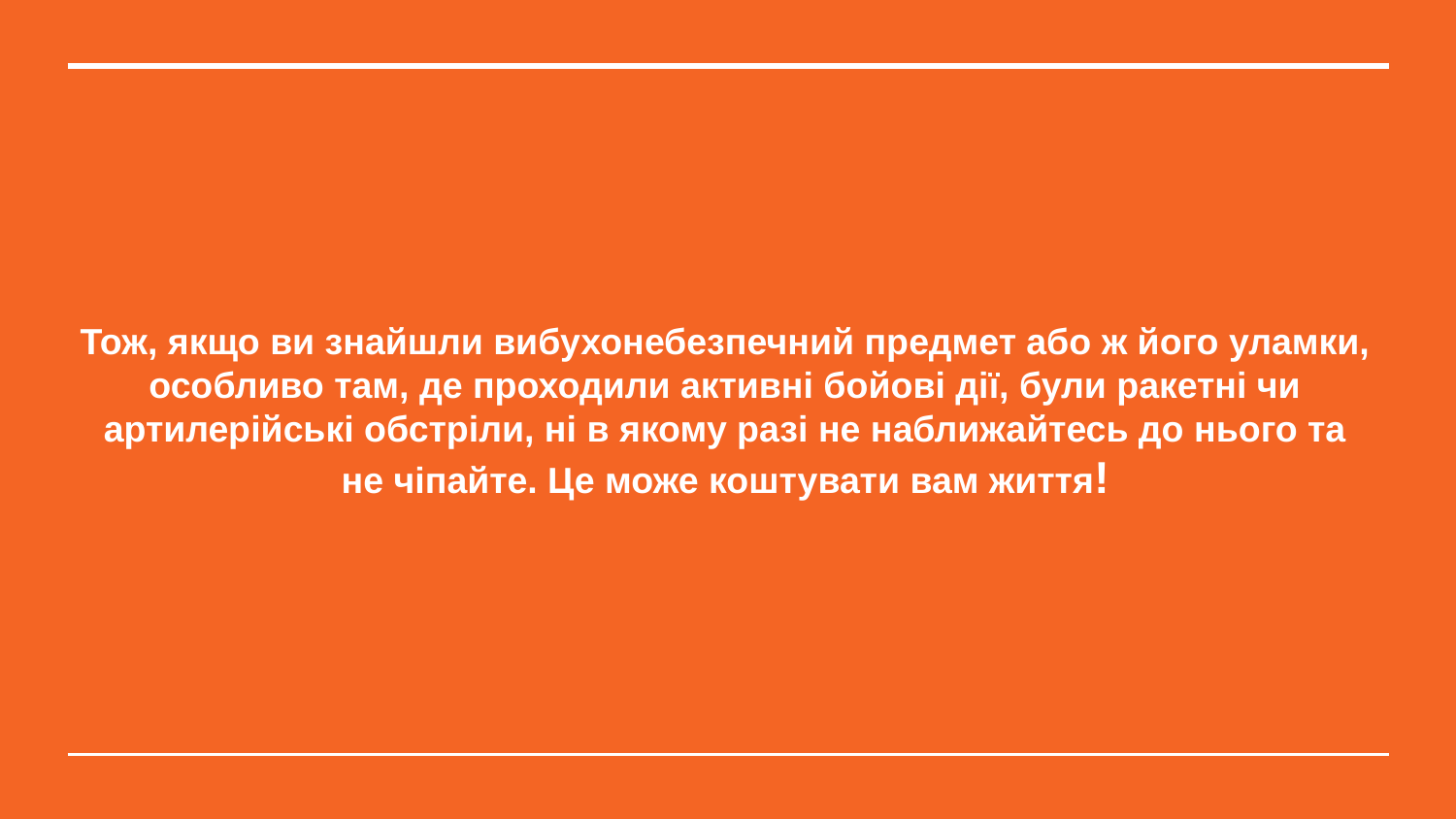

# Тож, якщо ви знайшли вибухонебезпечний предмет або ж його уламки, особливо там, де проходили активні бойові дії, були ракетні чи артилерійські обстріли, ні в якому разі не наближайтесь до нього та не чіпайте. Це може коштувати вам життя!